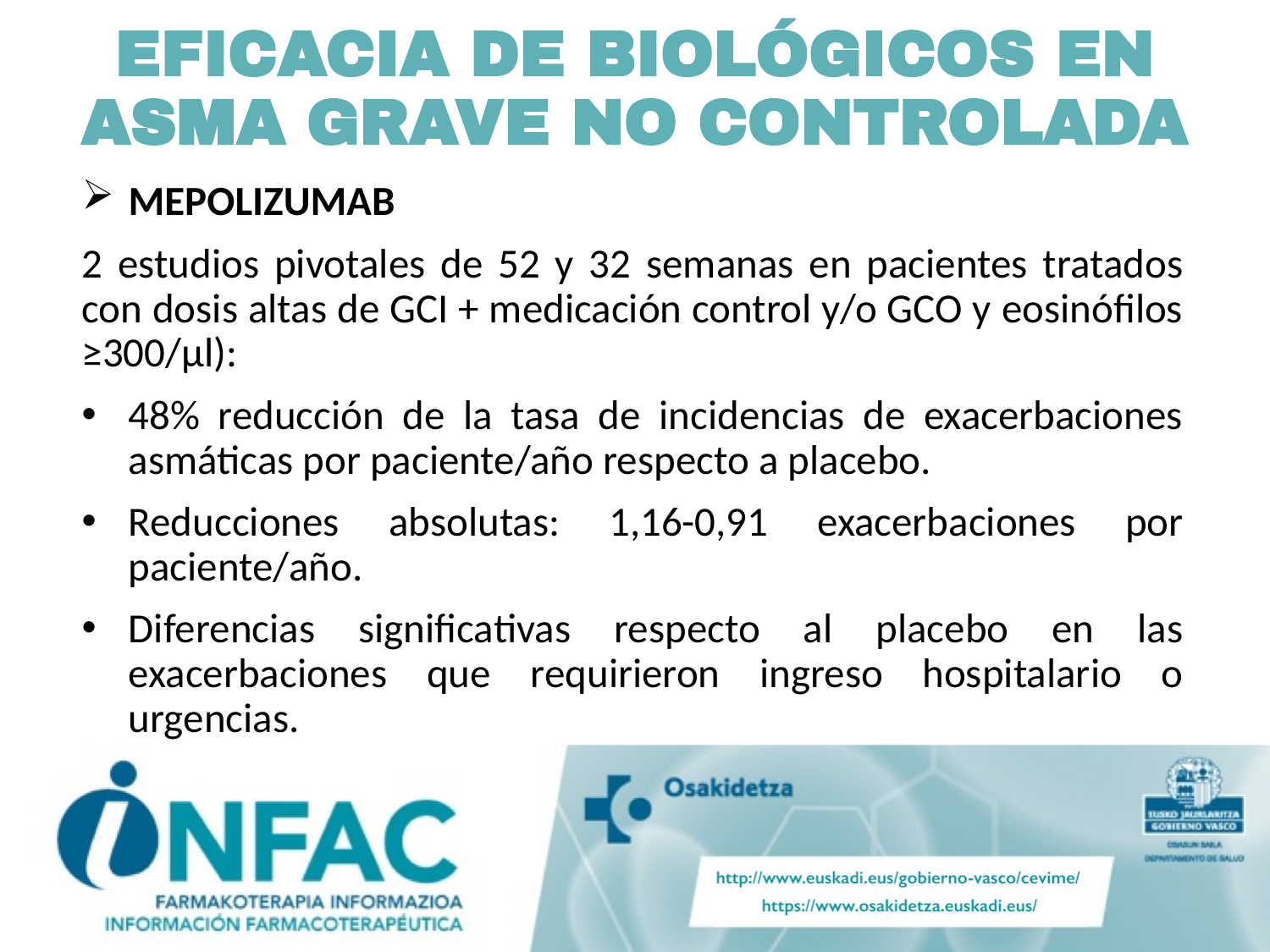

# EFICACIA DE BIOLÓGICOS EN ASMA GRAVE NO CONTROLADA
MEPOLIZUMAB
2 estudios pivotales de 52 y 32 semanas en pacientes tratados con dosis altas de GCI + medicación control y/o GCO y eosinófilos ≥300/µl):
48% reducción de la tasa de incidencias de exacerbaciones asmáticas por paciente/año respecto a placebo.
Reducciones absolutas: 1,16-0,91 exacerbaciones por paciente/año.
Diferencias significativas respecto al placebo en las exacerbaciones que requirieron ingreso hospitalario o urgencias.